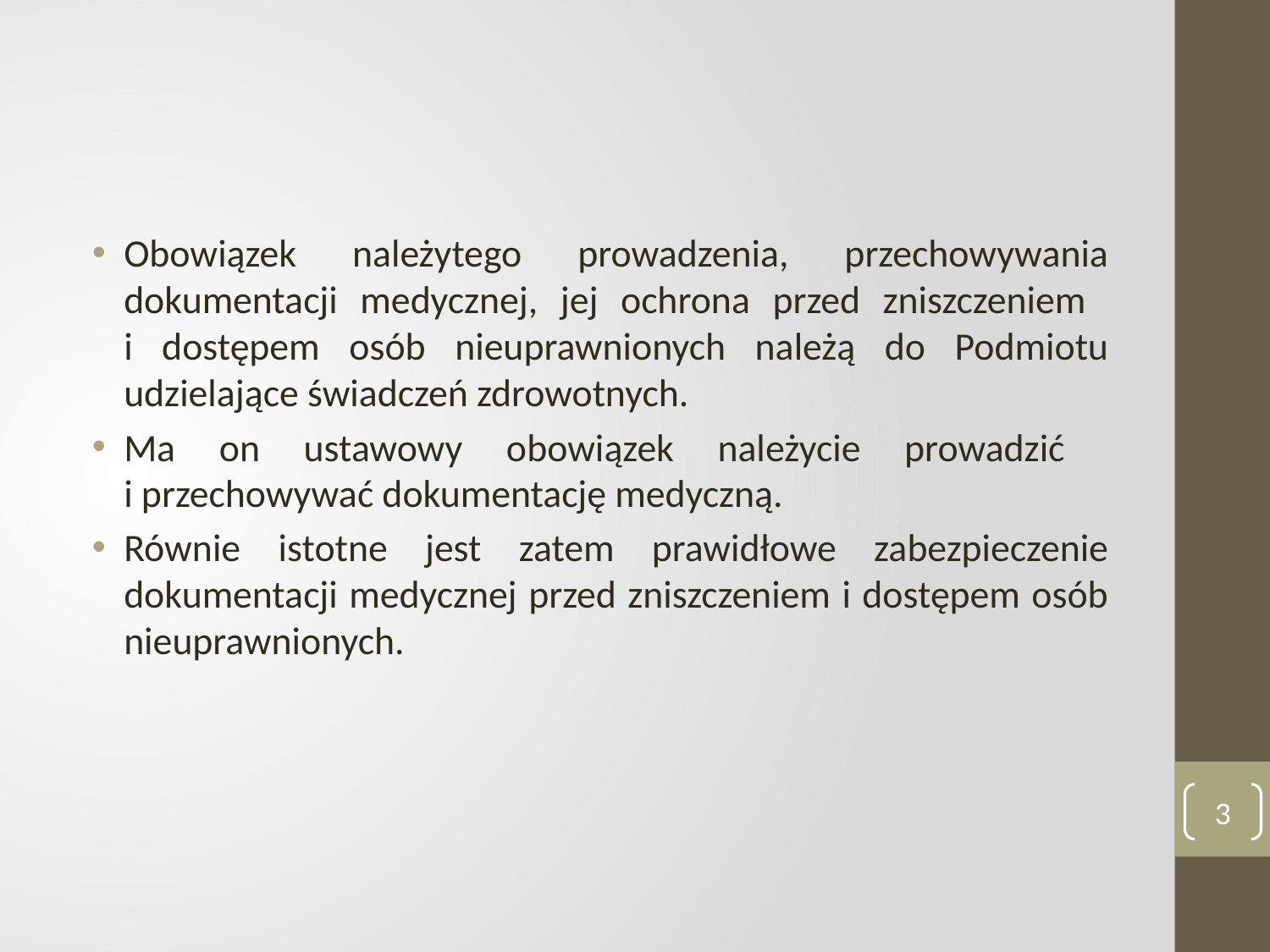

#
Obowiązek należytego prowadzenia, przechowywania dokumentacji medycznej, jej ochrona przed zniszczeniem
i dostępem osób nieuprawnionych należą do Podmiotu udzielające świadczeń zdrowotnych.
Ma on ustawowy obowiązek należycie prowadzić
i przechowywać dokumentację medyczną.
Równie istotne jest zatem prawidłowe zabezpieczenie dokumentacji medycznej przed zniszczeniem i dostępem osób nieuprawnionych.

3